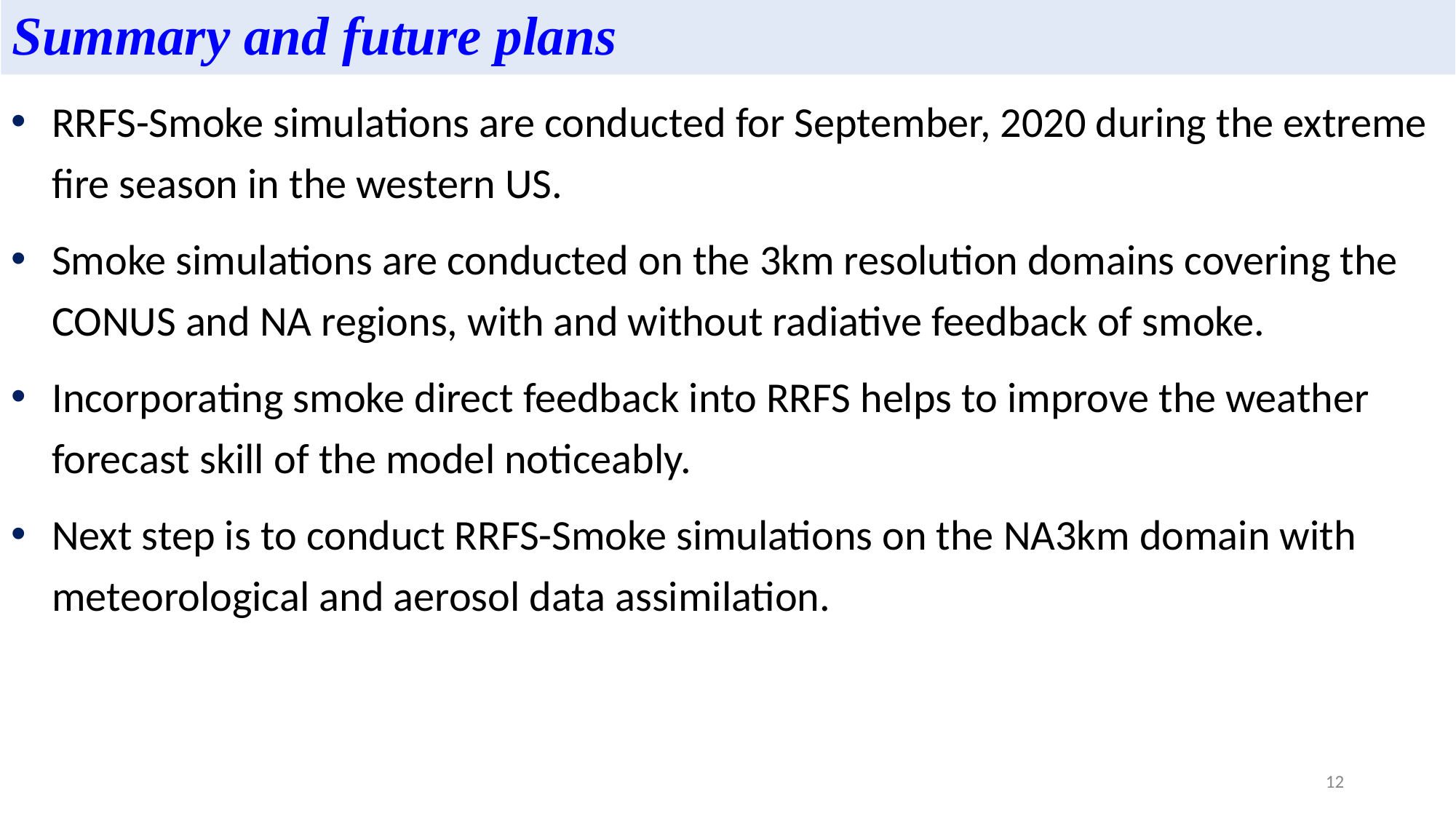

Summary and future plans
RRFS-Smoke simulations are conducted for September, 2020 during the extreme fire season in the western US.
Smoke simulations are conducted on the 3km resolution domains covering the CONUS and NA regions, with and without radiative feedback of smoke.
Incorporating smoke direct feedback into RRFS helps to improve the weather forecast skill of the model noticeably.
Next step is to conduct RRFS-Smoke simulations on the NA3km domain with meteorological and aerosol data assimilation.

12